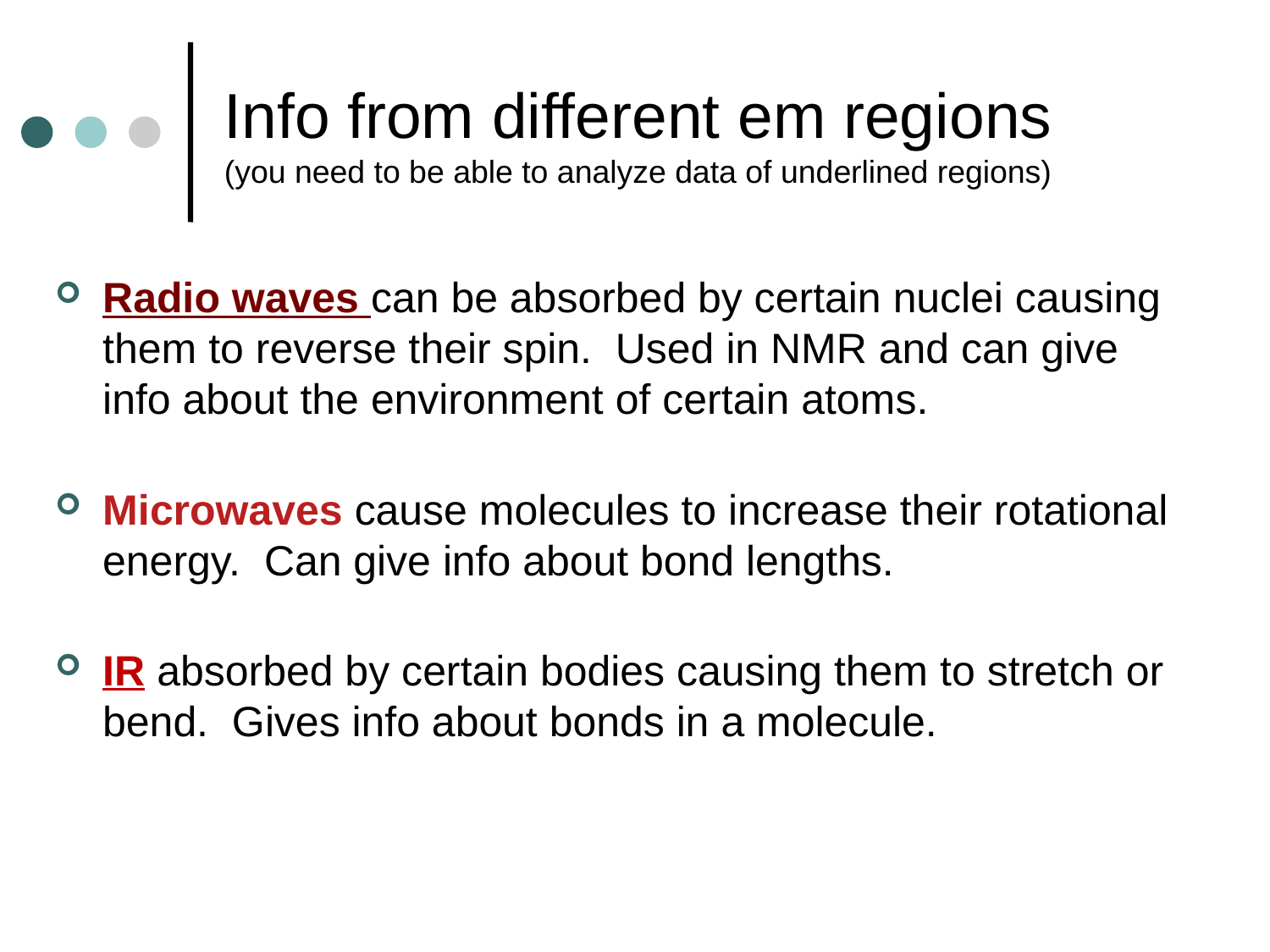

# Info from different em regions (you need to be able to analyze data of underlined regions)
Radio waves can be absorbed by certain nuclei causing them to reverse their spin.  Used in NMR and can give info about the environment of certain atoms.
Microwaves cause molecules to increase their rotational energy.  Can give info about bond lengths.
IR absorbed by certain bodies causing them to stretch or bend.  Gives info about bonds in a molecule.